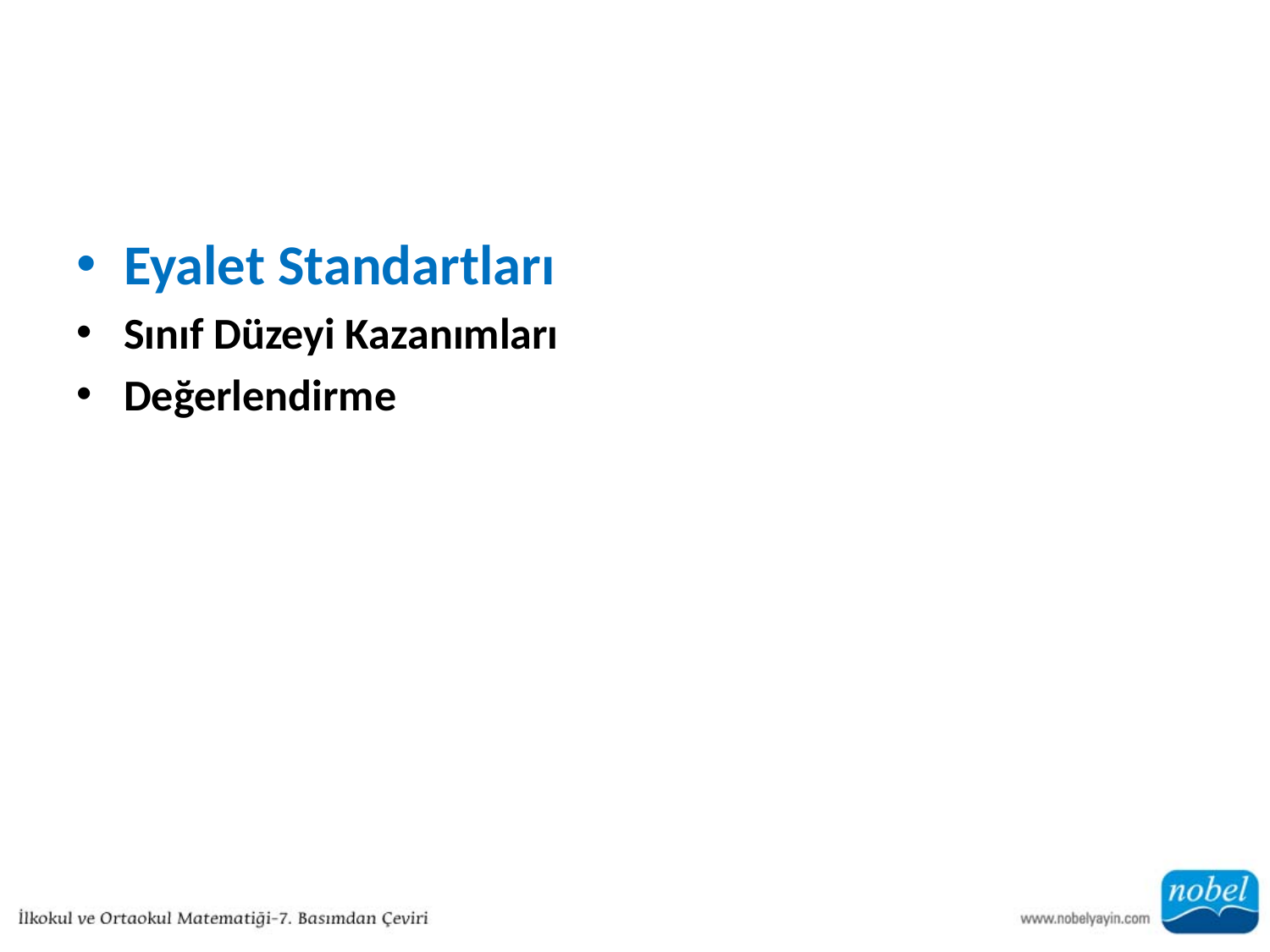

#
Eyalet Standartları
Sınıf Düzeyi Kazanımları
Değerlendirme